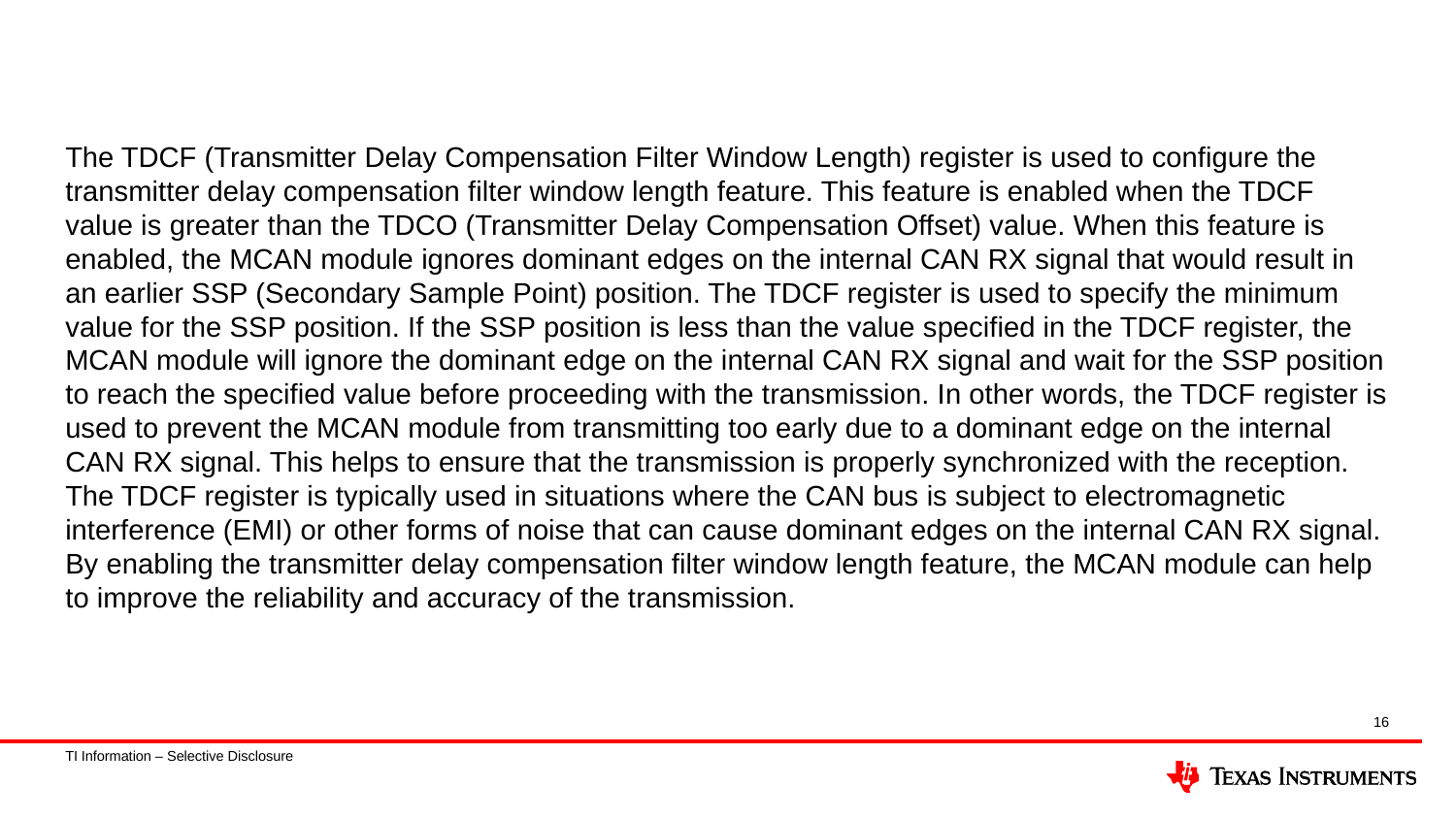

The TDCF (Transmitter Delay Compensation Filter Window Length) register is used to configure the transmitter delay compensation filter window length feature. This feature is enabled when the TDCF value is greater than the TDCO (Transmitter Delay Compensation Offset) value. When this feature is enabled, the MCAN module ignores dominant edges on the internal CAN RX signal that would result in an earlier SSP (Secondary Sample Point) position. The TDCF register is used to specify the minimum value for the SSP position. If the SSP position is less than the value specified in the TDCF register, the MCAN module will ignore the dominant edge on the internal CAN RX signal and wait for the SSP position to reach the specified value before proceeding with the transmission. In other words, the TDCF register is used to prevent the MCAN module from transmitting too early due to a dominant edge on the internal CAN RX signal. This helps to ensure that the transmission is properly synchronized with the reception. The TDCF register is typically used in situations where the CAN bus is subject to electromagnetic interference (EMI) or other forms of noise that can cause dominant edges on the internal CAN RX signal. By enabling the transmitter delay compensation filter window length feature, the MCAN module can help to improve the reliability and accuracy of the transmission.
16